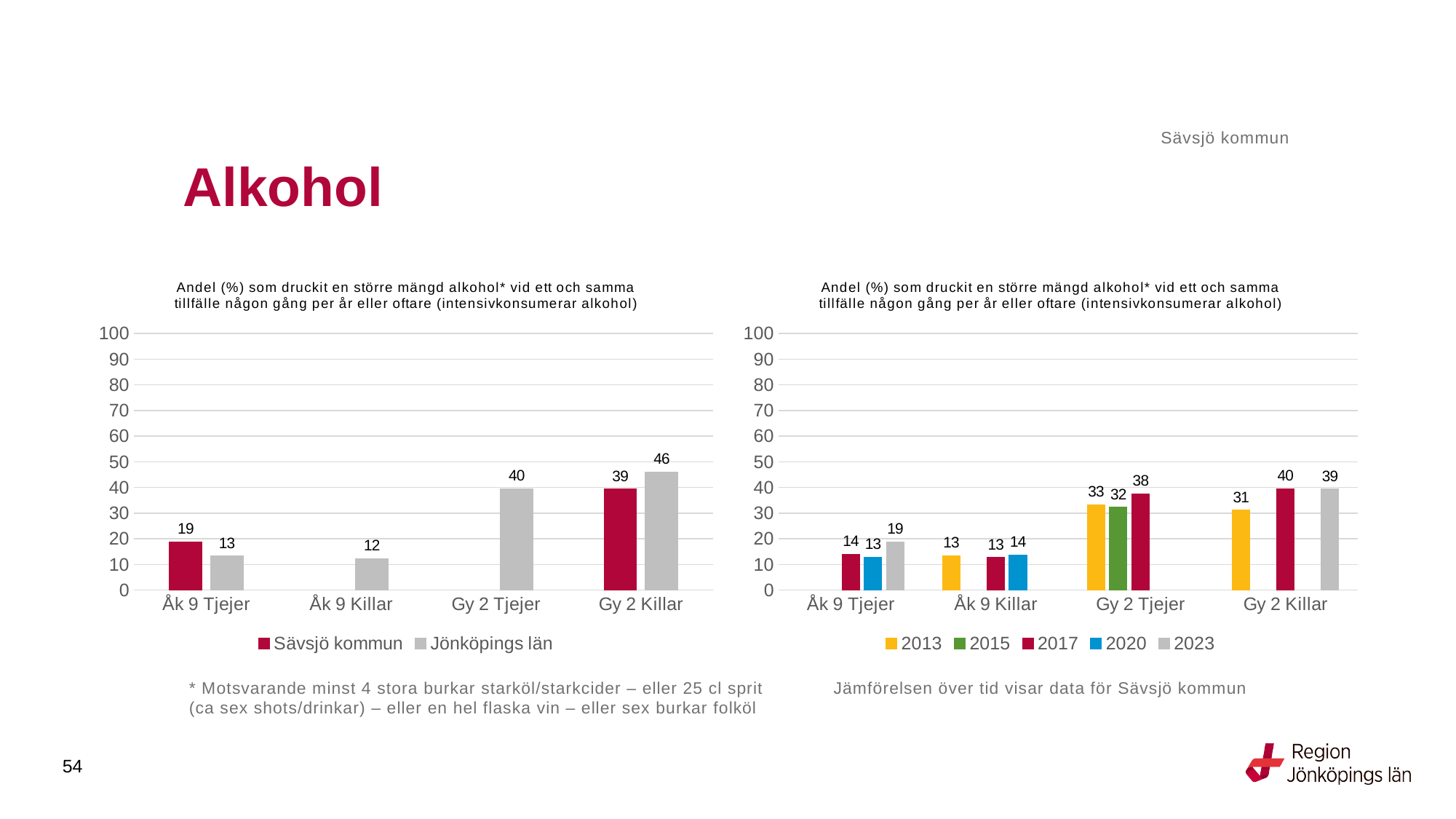

Sävsjö kommun
# Alkohol

### Chart: Andel (%) som druckit en större mängd alkohol* vid ett och samma tillfälle någon gång per år eller oftare (intensivkonsumerar alkohol)

| Category | Sävsjö kommun | Jönköpings län |
|---|---|---|
| Åk 9 Tjejer | 18.8679 | 13.2353 |
| Åk 9 Killar | None | 12.2807 |
| Gy 2 Tjejer | None | 39.5777 |
| Gy 2 Killar | 39.3939 | 46.0811 |

### Chart: Andel (%) som druckit en större mängd alkohol* vid ett och samma tillfälle någon gång per år eller oftare (intensivkonsumerar alkohol)

| Category | 2013 | 2015 | 2017 | 2020 | 2023 |
|---|---|---|---|---|---|
| Åk 9 Tjejer | None | None | 14.0845 | 12.963 | 18.8679 |
| Åk 9 Killar | 13.4615 | None | 12.7273 | 13.7255 | None |
| Gy 2 Tjejer | 33.3333 | 32.2581 | 37.5 | None | None |
| Gy 2 Killar | 31.25 | None | 39.5833 | None | 39.3939 |
* Motsvarande minst 4 stora burkar starköl/starkcider – eller 25 cl sprit 
(ca sex shots/drinkar) – eller en hel flaska vin – eller sex burkar folköl
Jämförelsen över tid visar data för Sävsjö kommun
54